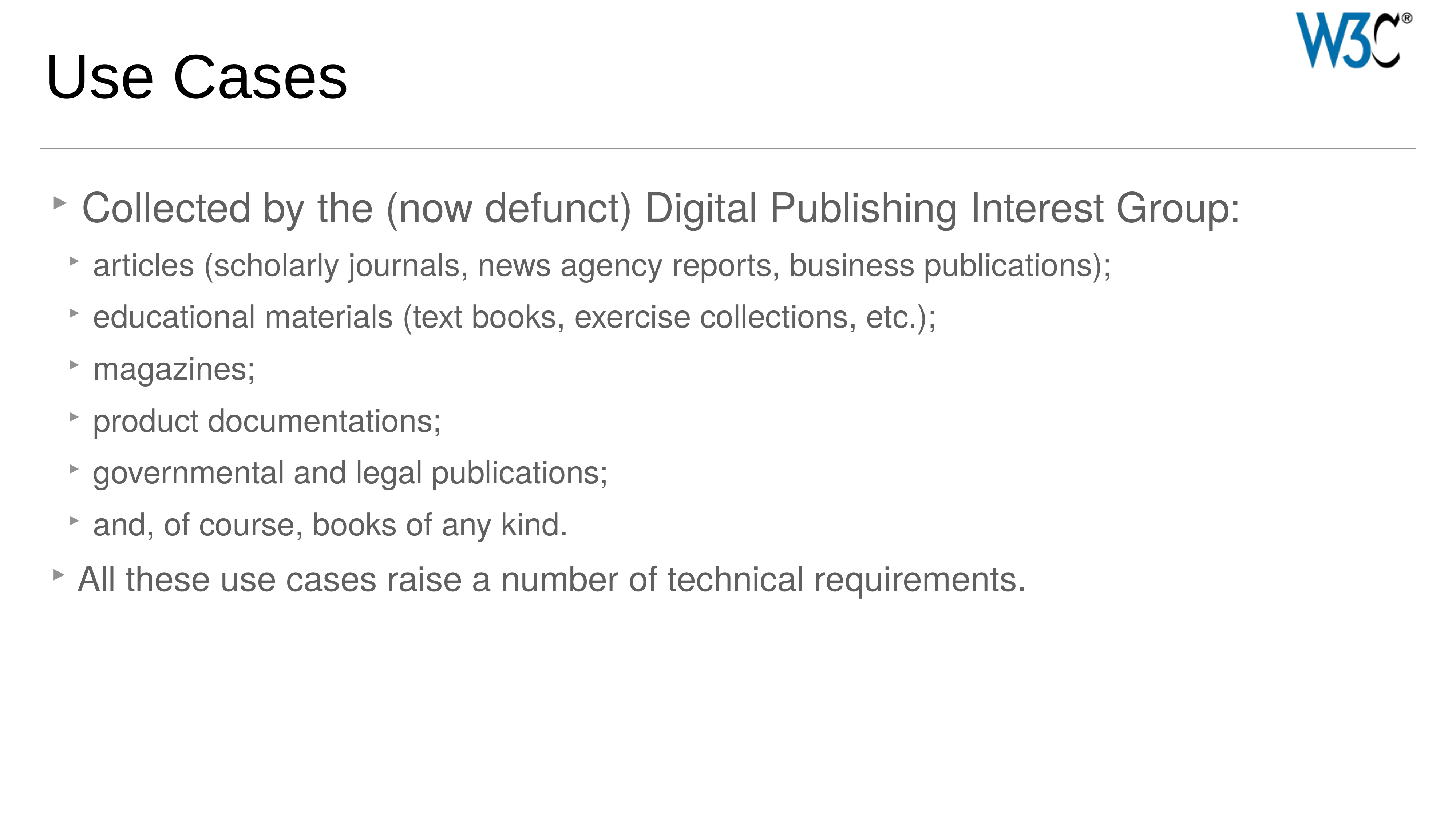

# Use Cases
Collected by the (now defunct) Digital Publishing Interest Group:
articles (scholarly journals, news agency reports, business publications);
educational materials (text books, exercise collections, etc.);
magazines;
product documentations;
governmental and legal publications;
and, of course, books of any kind.
All these use cases raise a number of technical requirements.
12